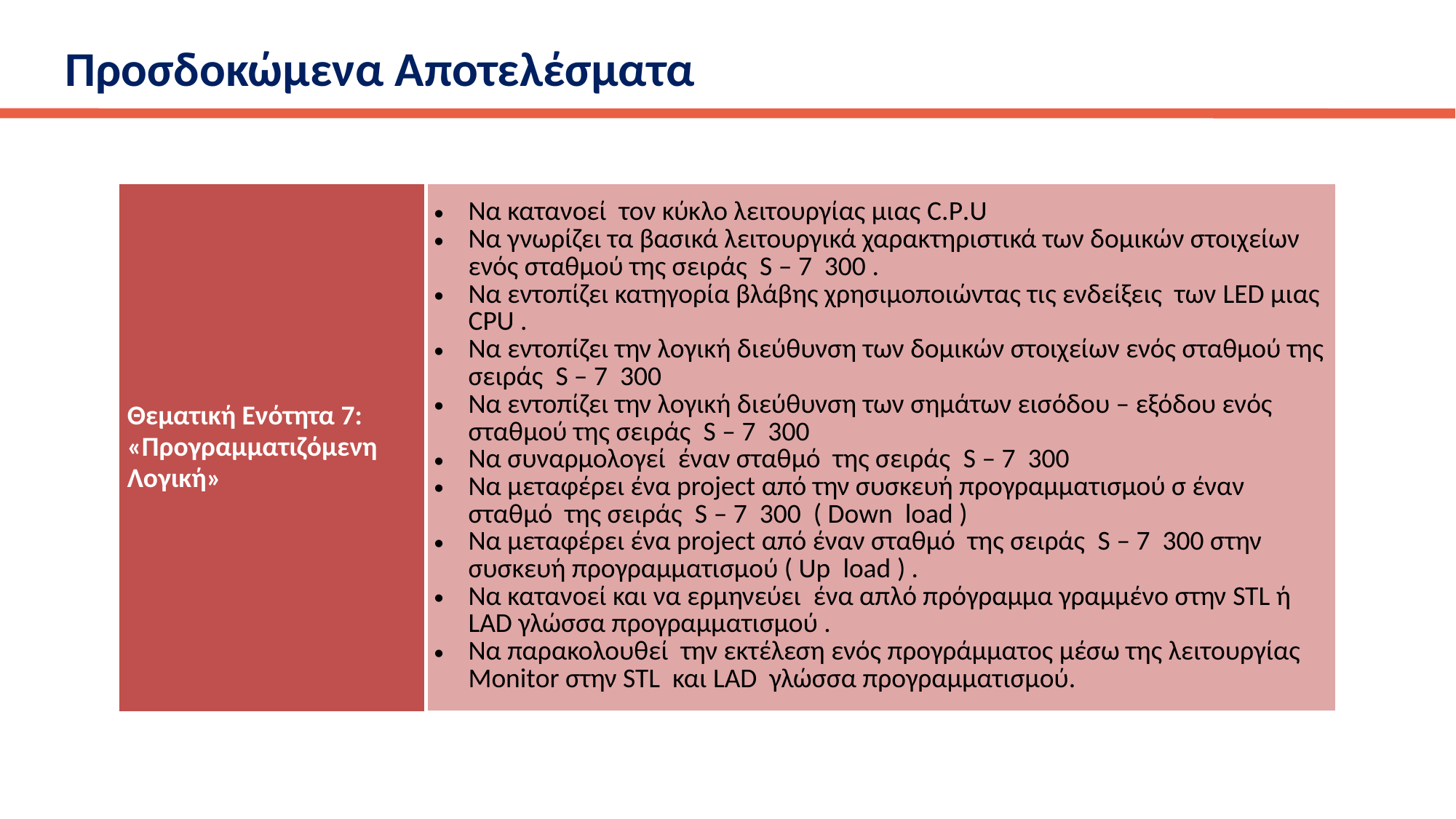

# Προσδοκώμενα Αποτελέσματα
| Θεματική Ενότητα 7: «Προγραμματιζόμενη Λογική» | Να κατανοεί τον κύκλο λειτουργίας μιας C.P.U Να γνωρίζει τα βασικά λειτουργικά χαρακτηριστικά των δομικών στοιχείων ενός σταθμού της σειράς S – 7 300 . Να εντοπίζει κατηγορία βλάβης χρησιμοποιώντας τις ενδείξεις των LED μιας CPU . Να εντοπίζει την λογική διεύθυνση των δομικών στοιχείων ενός σταθμού της σειράς S – 7 300 Να εντοπίζει την λογική διεύθυνση των σημάτων εισόδου – εξόδου ενός σταθμού της σειράς S – 7 300 Να συναρμολογεί έναν σταθμό της σειράς S – 7 300 Να μεταφέρει ένα project από την συσκευή προγραμματισμού σ έναν σταθμό της σειράς S – 7 300 ( Down load ) Να μεταφέρει ένα project από έναν σταθμό της σειράς S – 7 300 στην συσκευή προγραμματισμού ( Up load ) . Να κατανοεί και να ερμηνεύει ένα απλό πρόγραμμα γραμμένο στην STL ή LAD γλώσσα προγραμματισμού . Να παρακολουθεί την εκτέλεση ενός προγράμματος μέσω της λειτουργίας Monitor στην STL και LAD γλώσσα προγραμματισμού. |
| --- | --- |